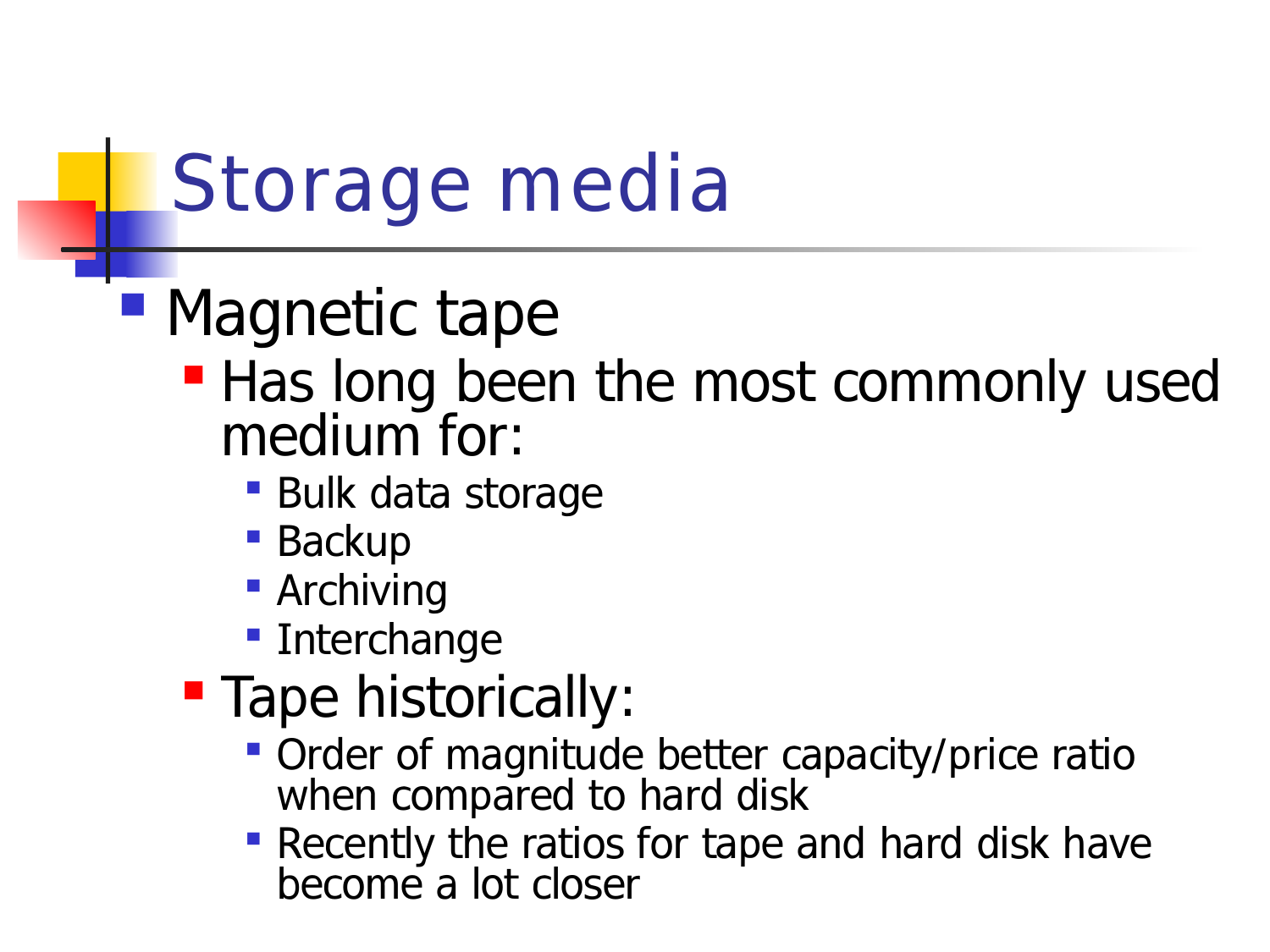

# Storage media
Magnetic tape
Has long been the most commonly used medium for:
Bulk data storage
Backup
Archiving
Interchange
Tape historically:
Order of magnitude better capacity/price ratio when compared to hard disk
Recently the ratios for tape and hard disk have become a lot closer